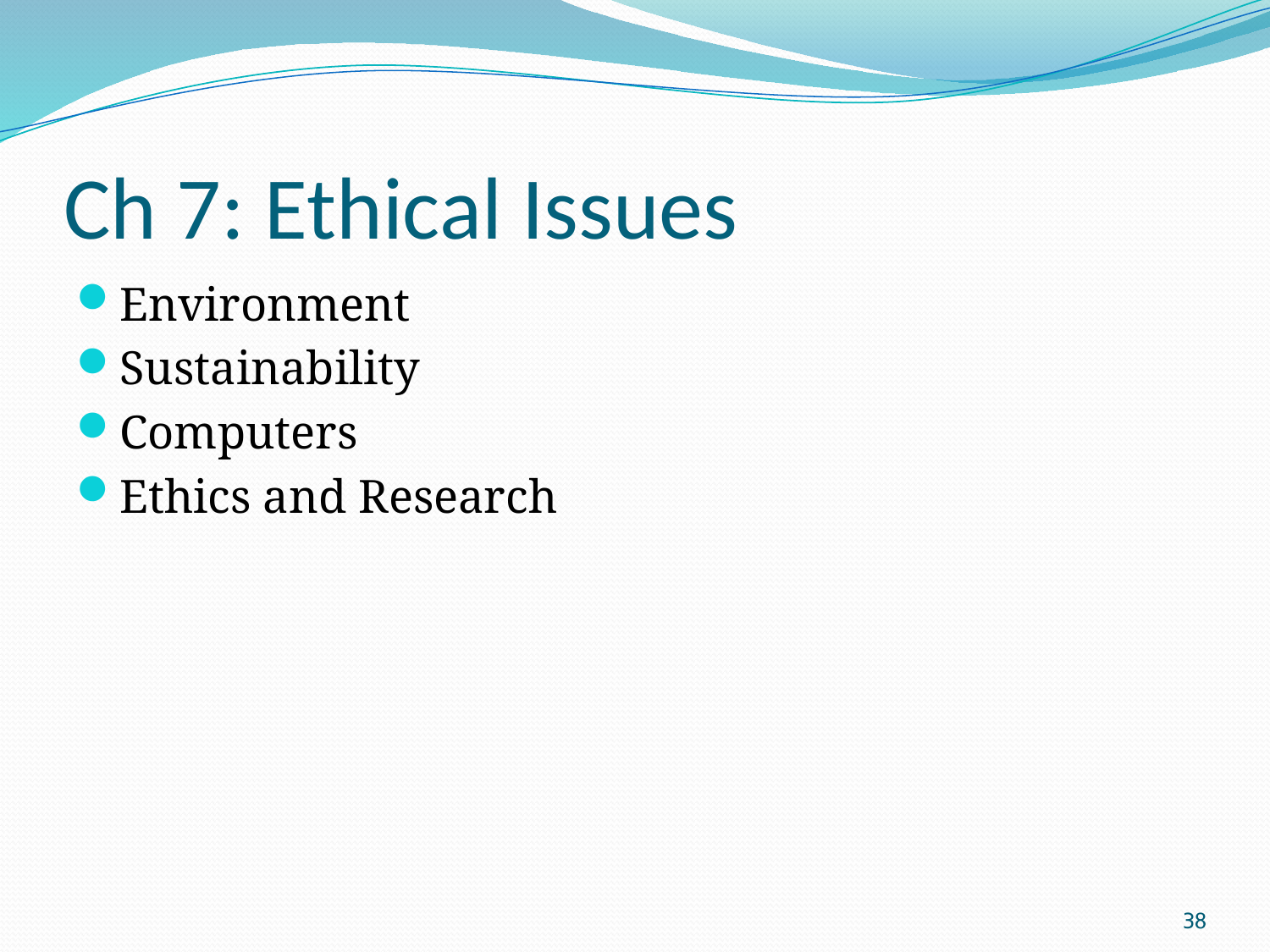

# Ch 7: Ethical Issues
Environment
Sustainability
Computers
Ethics and Research
38